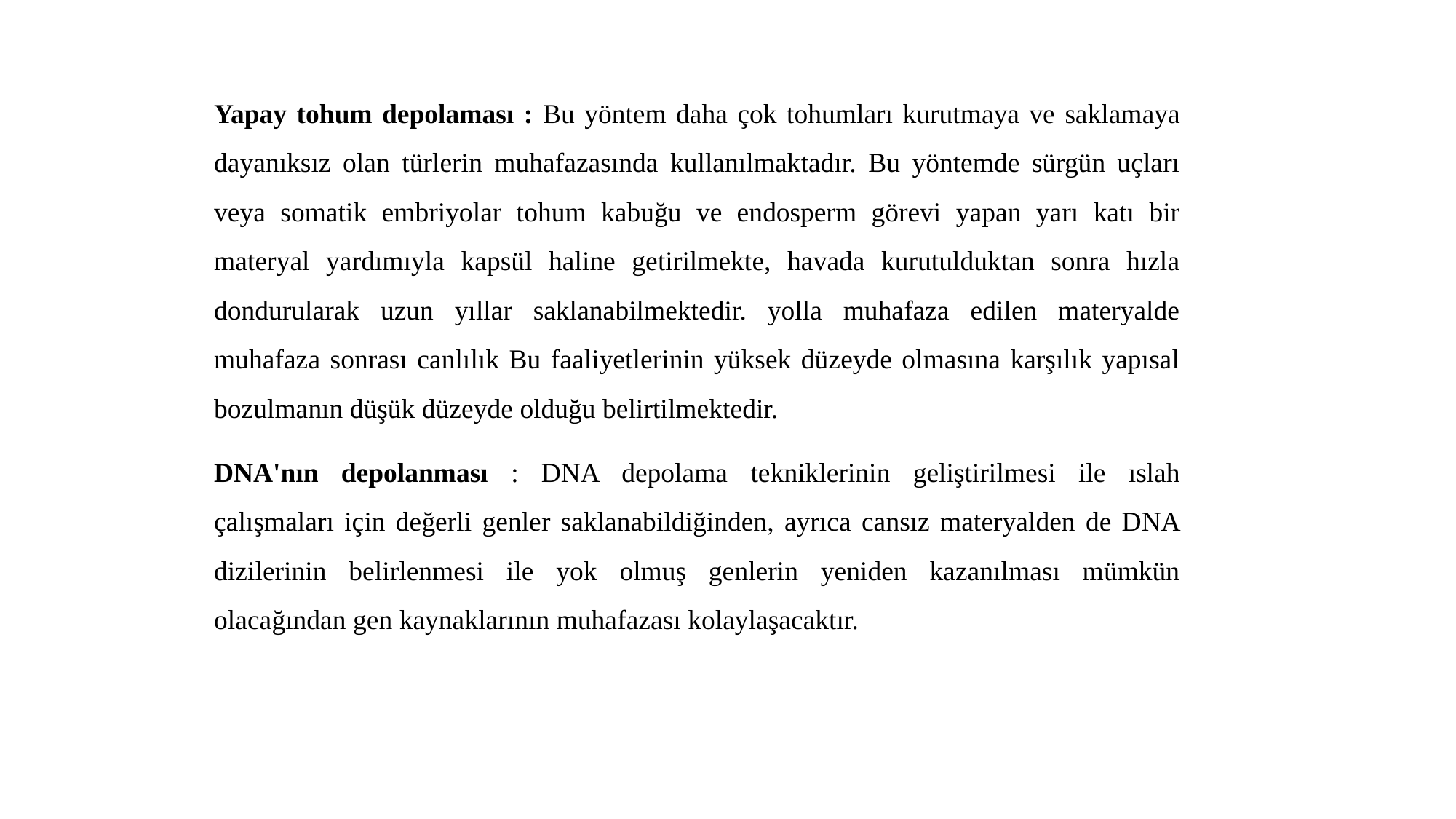

Yapay tohum depolaması : Bu yöntem daha çok tohumları kurutmaya ve saklamaya dayanıksız olan türlerin muhafazasında kullanılmaktadır. Bu yöntemde sürgün uçları veya somatik embriyolar tohum kabuğu ve endosperm görevi yapan yarı katı bir materyal yardımıyla kapsül haline getirilmekte, havada kurutulduktan sonra hızla dondurularak uzun yıllar saklanabilmektedir. yolla muhafaza edilen materyalde muhafaza sonrası canlılık Bu faaliyetlerinin yüksek düzeyde olmasına karşılık yapısal bozulmanın düşük düzeyde olduğu belirtilmektedir.
DNA'nın depolanması : DNA depolama tekniklerinin geliştirilmesi ile ıslah çalışmaları için değerli genler saklanabildiğinden, ayrıca cansız materyalden de DNA dizilerinin belirlenmesi ile yok olmuş genlerin yeniden kazanılması mümkün olacağından gen kaynaklarının muhafazası kolaylaşacaktır.